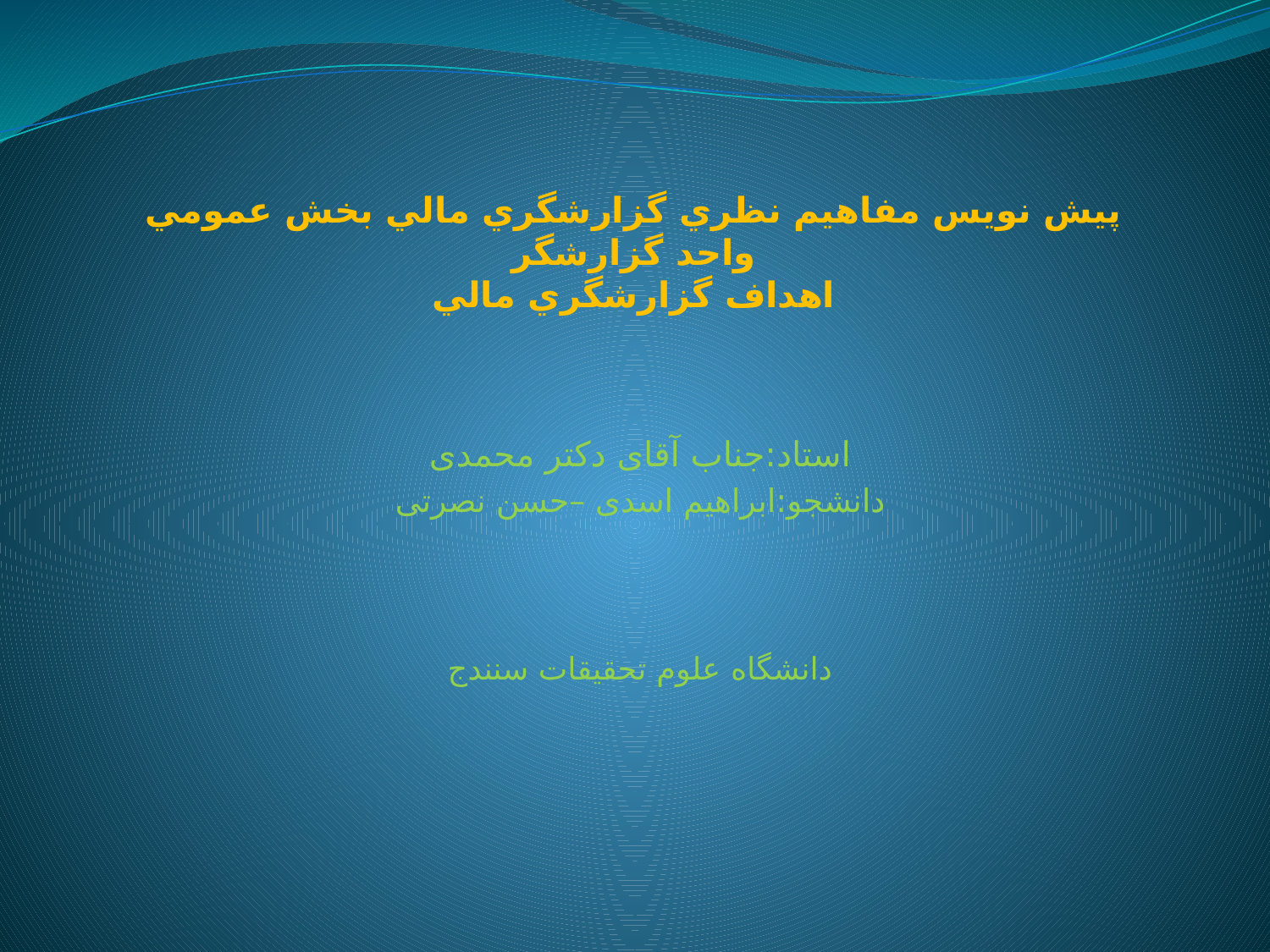

# پیش نویس مفاهيم نظري گزارشگري مالي بخش عمومي واحد گزارشگر اهداف گزارشگري مالي
استاد:جناب آقای دکتر محمدی
دانشجو:ابراهیم اسدی –حسن نصرتی

دانشگاه علوم تحقیقات سنندج